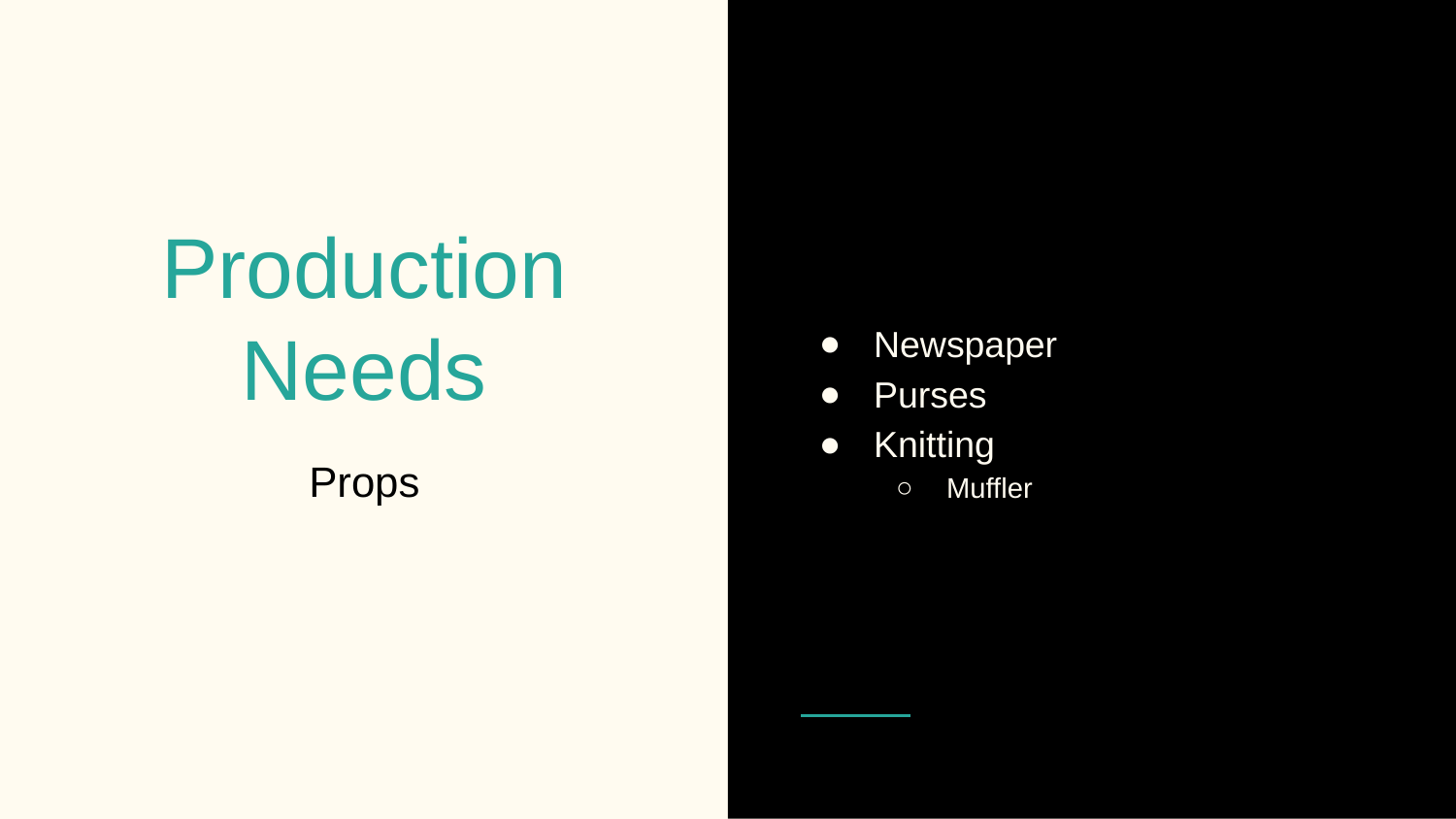

Newspaper
Purses
Knitting
Muffler
# Production Needs
Props